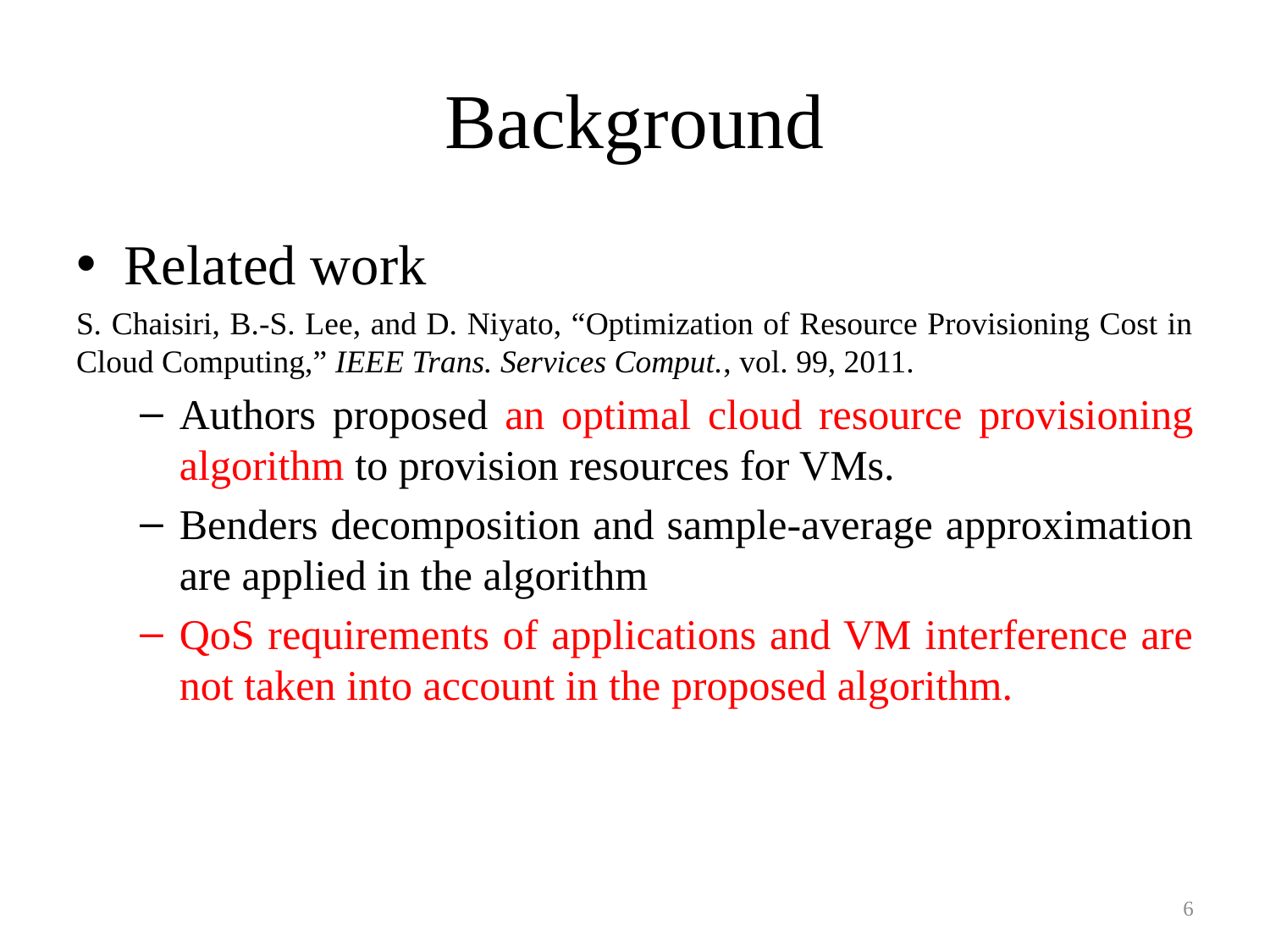

# Background
Related work
S. Chaisiri, B.-S. Lee, and D. Niyato, “Optimization of Resource Provisioning Cost in Cloud Computing,” IEEE Trans. Services Comput., vol. 99, 2011.
Authors proposed an optimal cloud resource provisioning algorithm to provision resources for VMs.
Benders decomposition and sample-average approximation are applied in the algorithm
QoS requirements of applications and VM interference are not taken into account in the proposed algorithm.
6